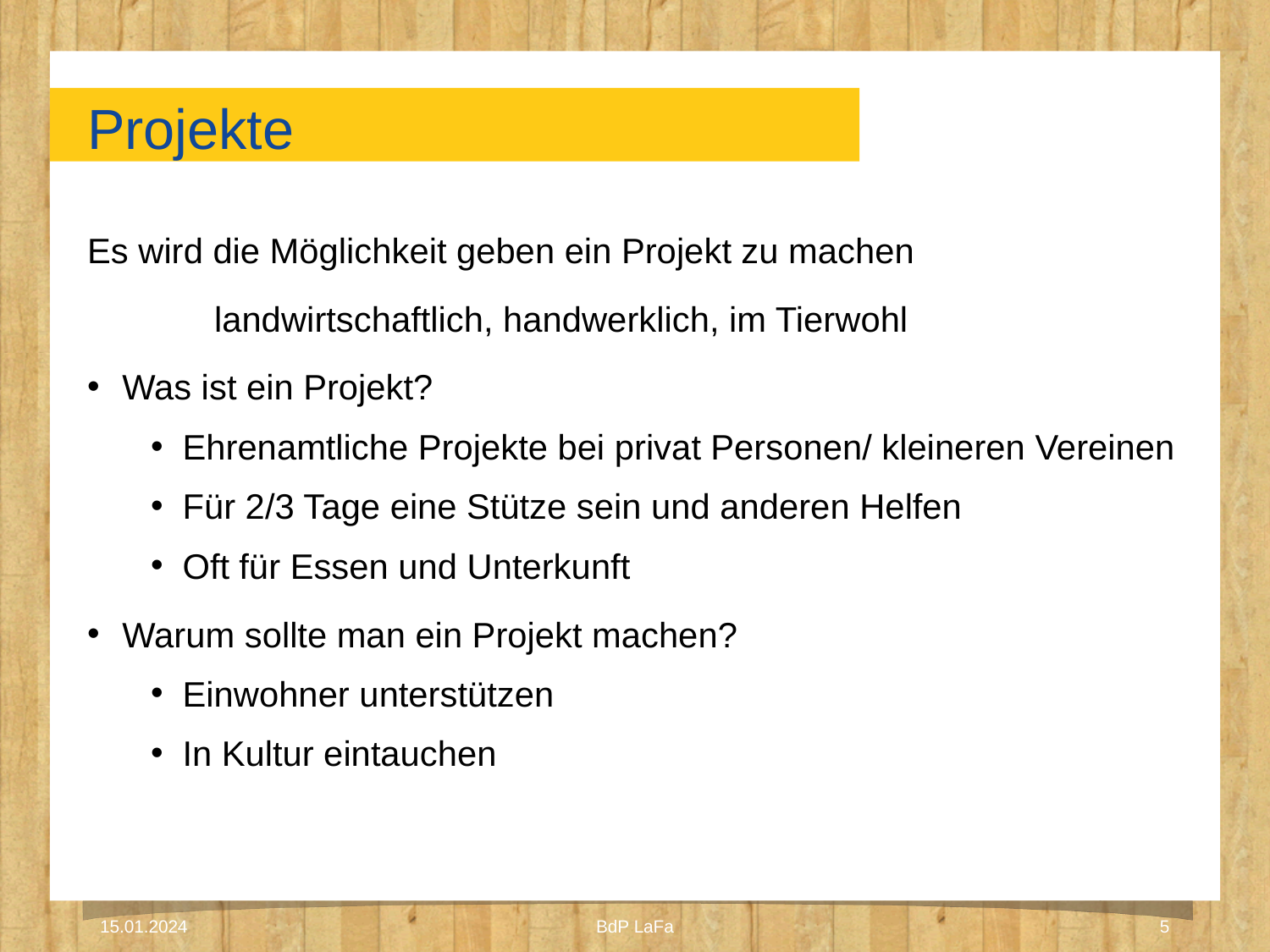

# Projekte
Es wird die Möglichkeit geben ein Projekt zu machen
	landwirtschaftlich, handwerklich, im Tierwohl
Was ist ein Projekt?
Ehrenamtliche Projekte bei privat Personen/ kleineren Vereinen
Für 2/3 Tage eine Stütze sein und anderen Helfen
Oft für Essen und Unterkunft
Warum sollte man ein Projekt machen?
Einwohner unterstützen
In Kultur eintauchen

15.01.2024
5
BdP LaFa